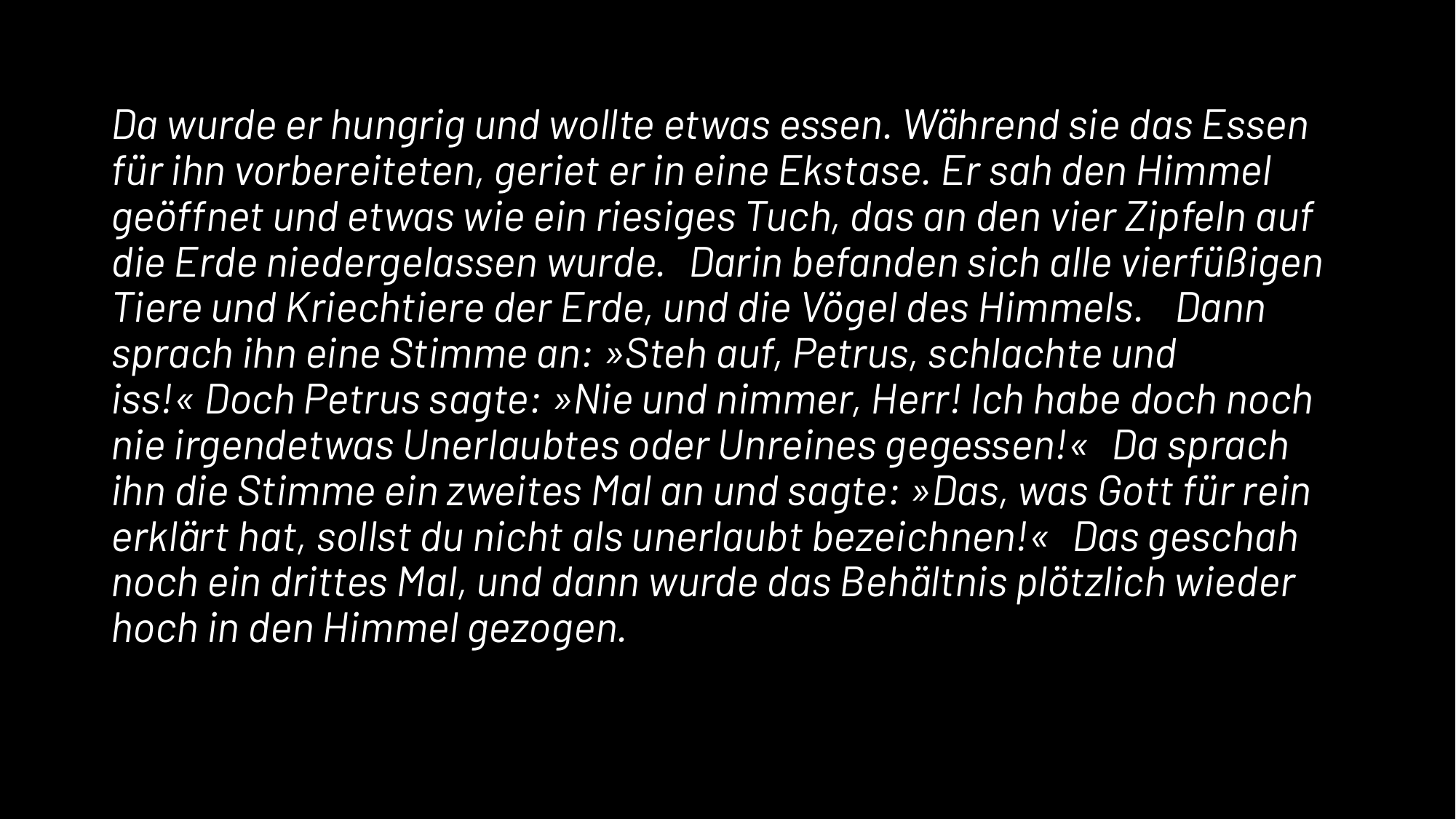

Da wurde er hungrig und wollte etwas essen. Während sie das Essen für ihn vorbereiteten, geriet er in eine Ekstase. Er sah den Himmel geöffnet und etwas wie ein riesiges Tuch, das an den vier Zipfeln auf die Erde niedergelassen wurde. Darin befanden sich alle vierfüßigen Tiere und Kriechtiere der Erde, und die Vögel des Himmels.  Dann sprach ihn eine Stimme an: »Steh auf, Petrus, schlachte und iss!« Doch Petrus sagte: »Nie und nimmer, Herr! Ich habe doch noch nie irgendetwas Unerlaubtes oder Unreines gegessen!« Da sprach ihn die Stimme ein zweites Mal an und sagte: »Das, was Gott für rein erklärt hat, sollst du nicht als unerlaubt bezeichnen!« Das geschah noch ein drittes Mal, und dann wurde das Behältnis plötzlich wieder hoch in den Himmel gezogen.